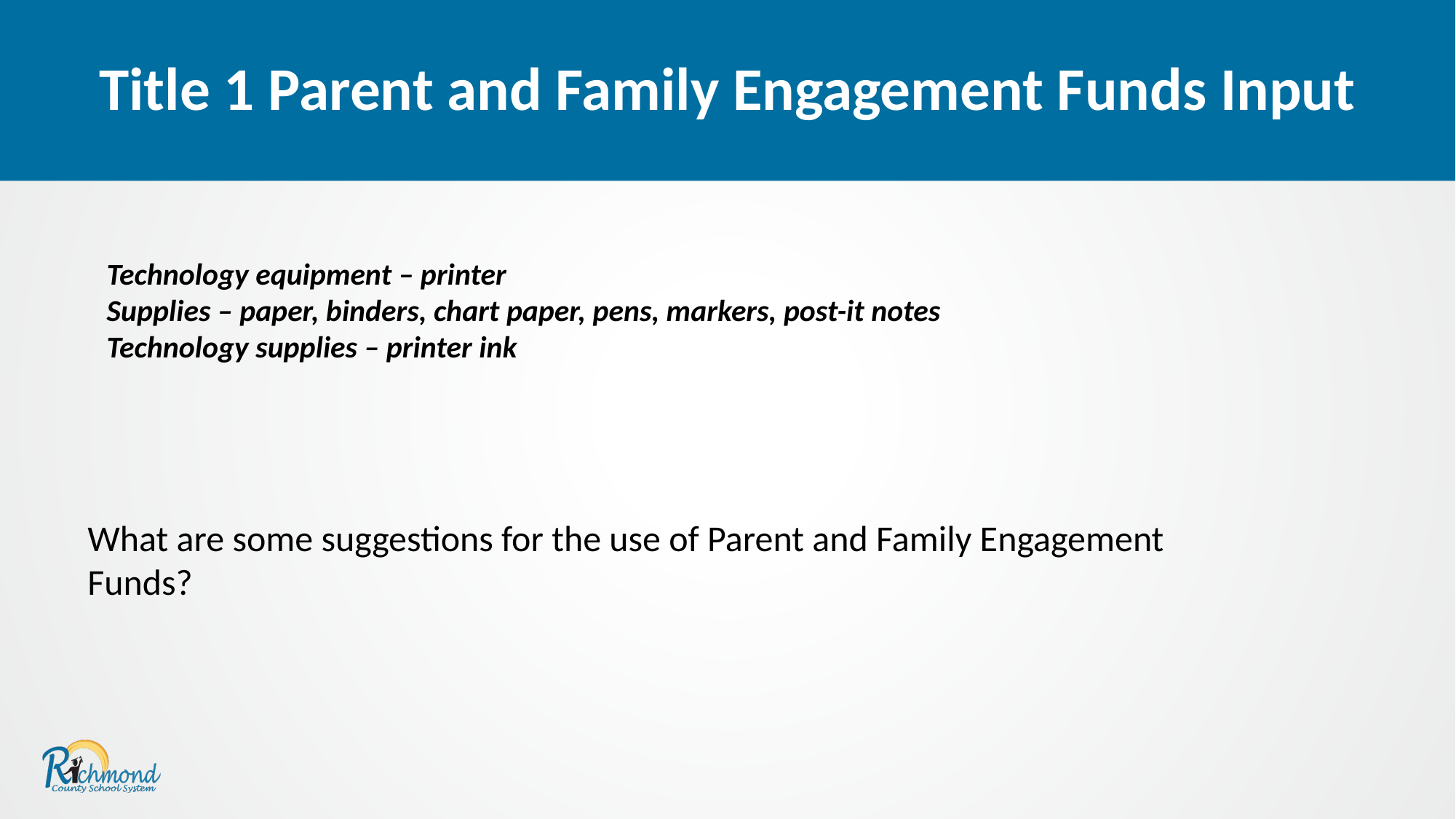

Title 1 Parent and Family Engagement Funds Input
Technology equipment – printer
Supplies – paper, binders, chart paper, pens, markers, post-it notes
Technology supplies – printer ink

What are some suggestions for the use of Parent and Family Engagement Funds?